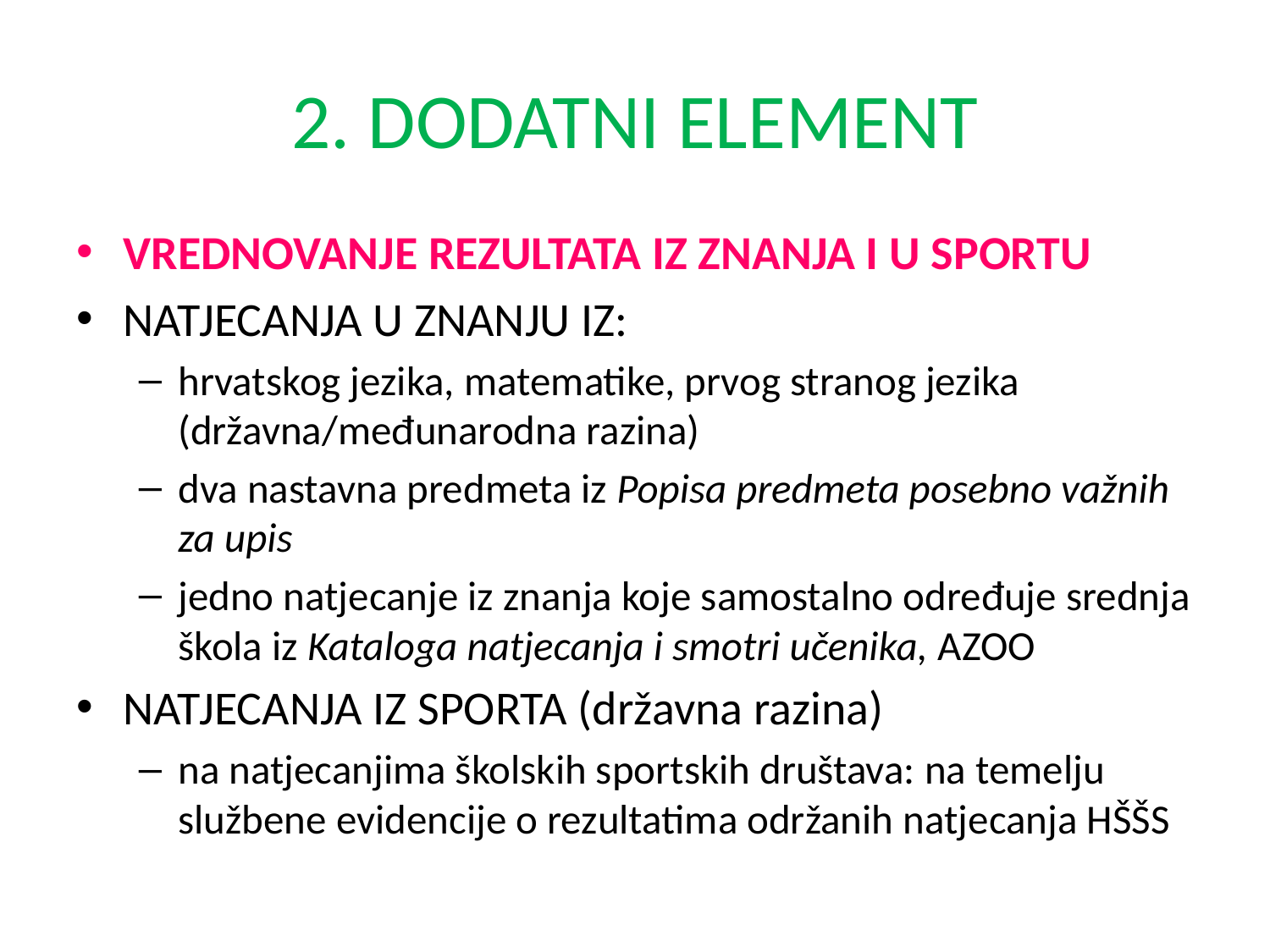

# 2. DODATNI ELEMENT
VREDNOVANJE REZULTATA IZ ZNANJA I U SPORTU
NATJECANJA U ZNANJU IZ:
hrvatskog jezika, matematike, prvog stranog jezika (državna/međunarodna razina)
dva nastavna predmeta iz Popisa predmeta posebno važnih za upis
jedno natjecanje iz znanja koje samostalno određuje srednja škola iz Kataloga natjecanja i smotri učenika, AZOO
NATJECANJA IZ SPORTA (državna razina)
na natjecanjima školskih sportskih društava: na temelju službene evidencije o rezultatima održanih natjecanja HŠŠS